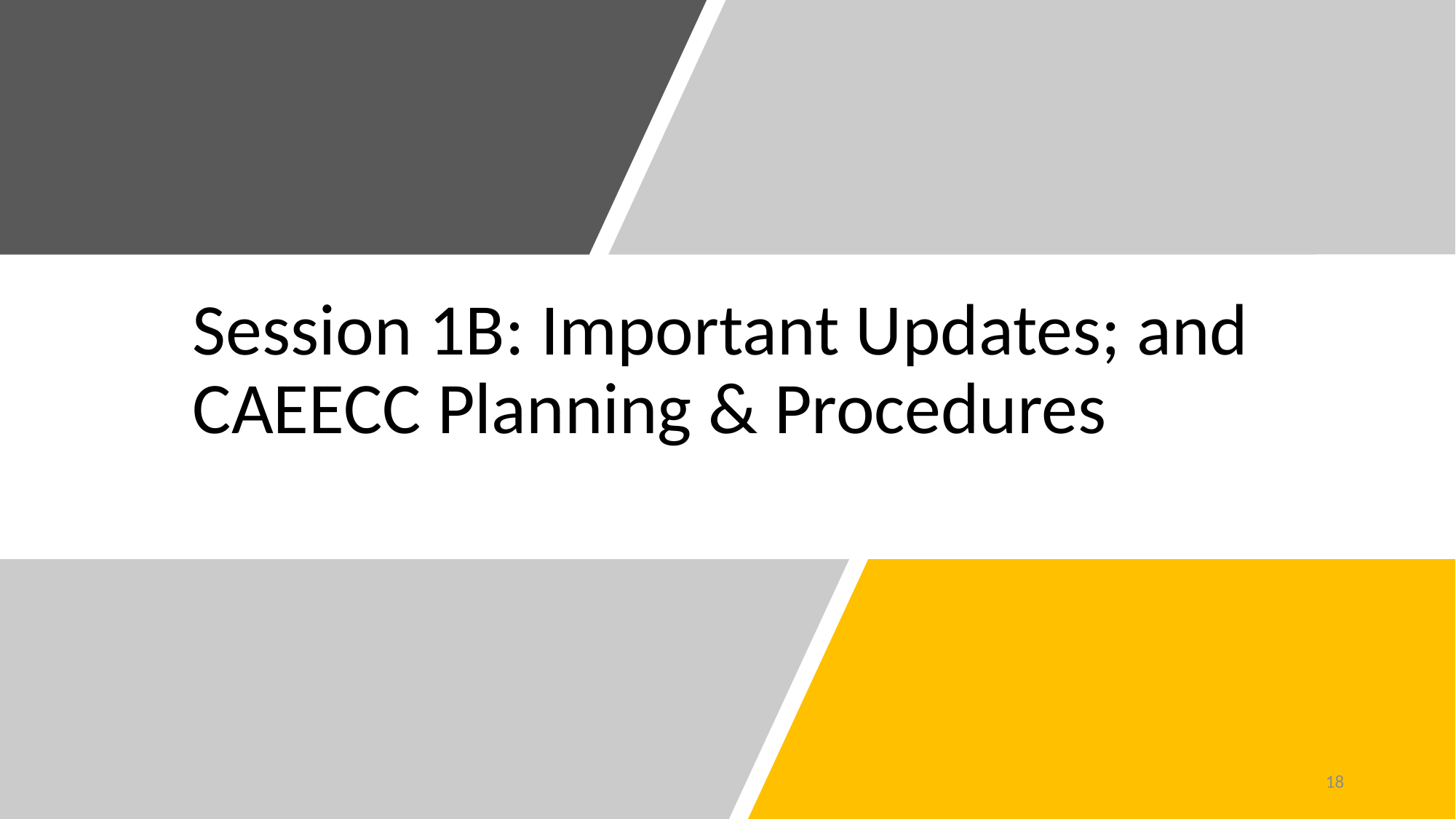

# Session 1B: Important Updates; and CAEECC Planning & Procedures

18